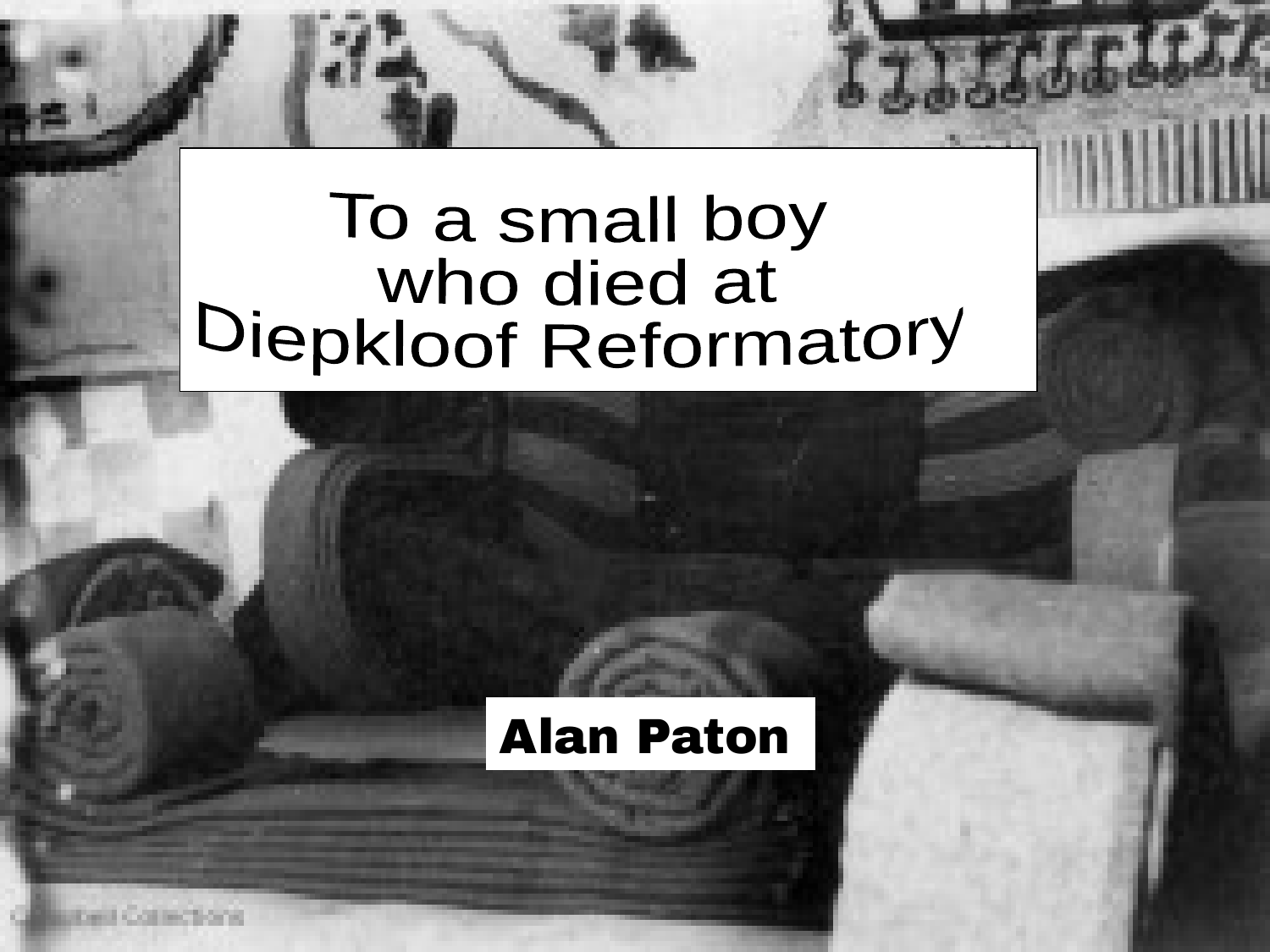

To a small boy
who died at
Diepkloof Reformatory
Alan Paton